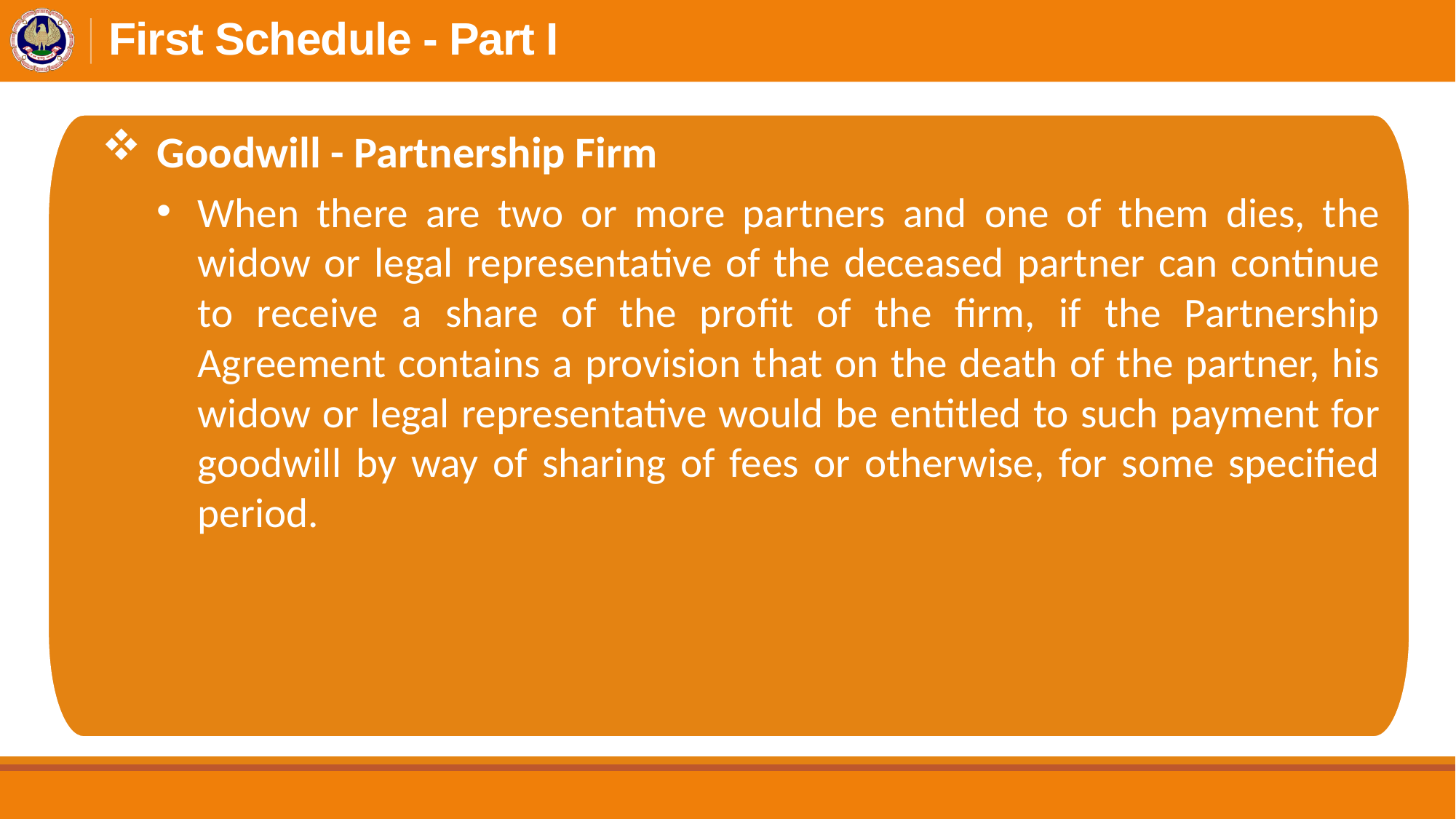

# First Schedule - Part I

Goodwill - Partnership Firm
When there are two or more partners and one of them dies, the widow or legal representative of the deceased partner can continue to receive a share of the profit of the firm, if the Partnership Agreement contains a provision that on the death of the partner, his widow or legal representative would be entitled to such payment for goodwill by way of sharing of fees or otherwise, for some specified period.